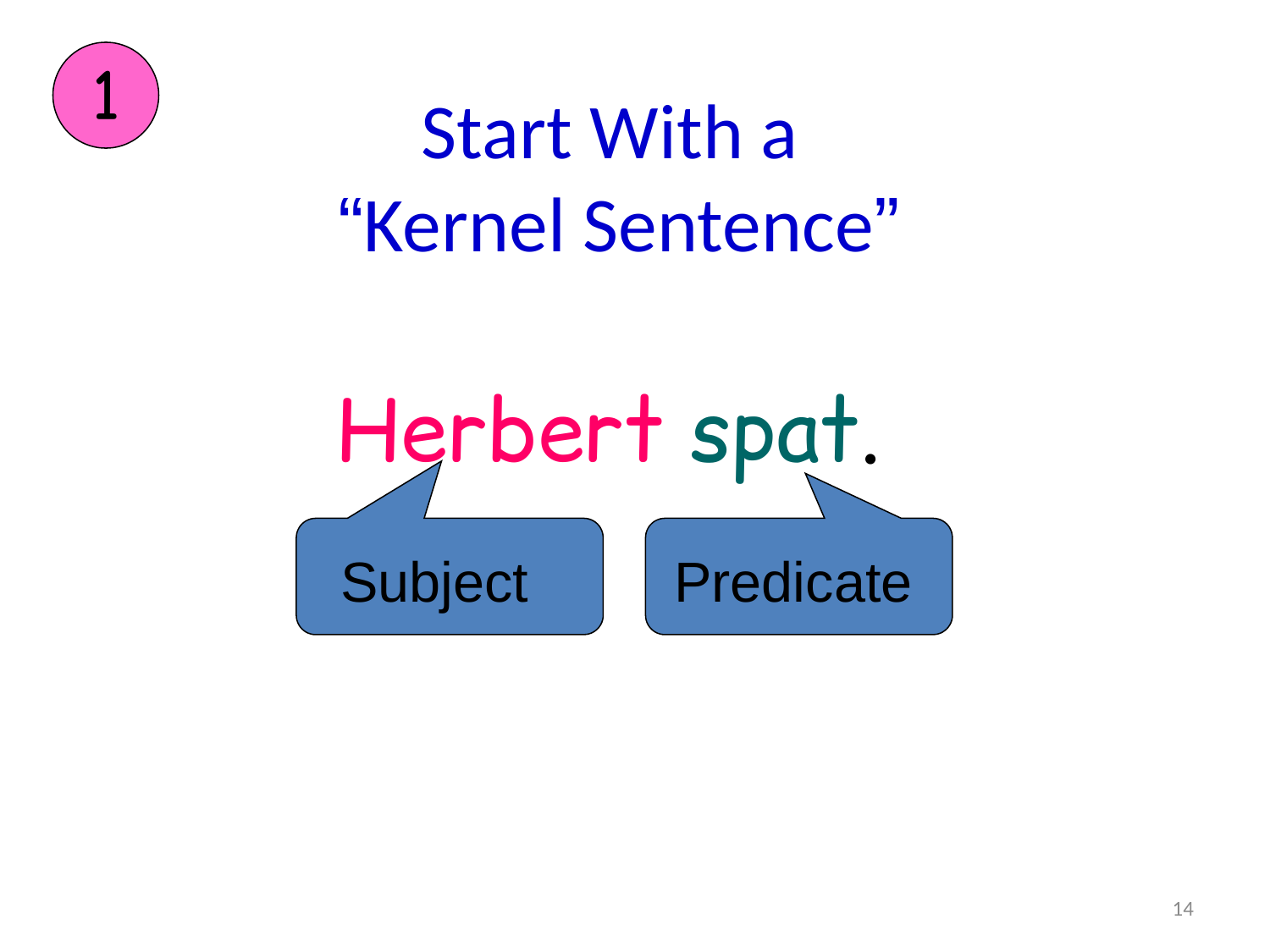

1
# Start With a “Kernel Sentence”
Herbert spat.

Subject

Predicate
14